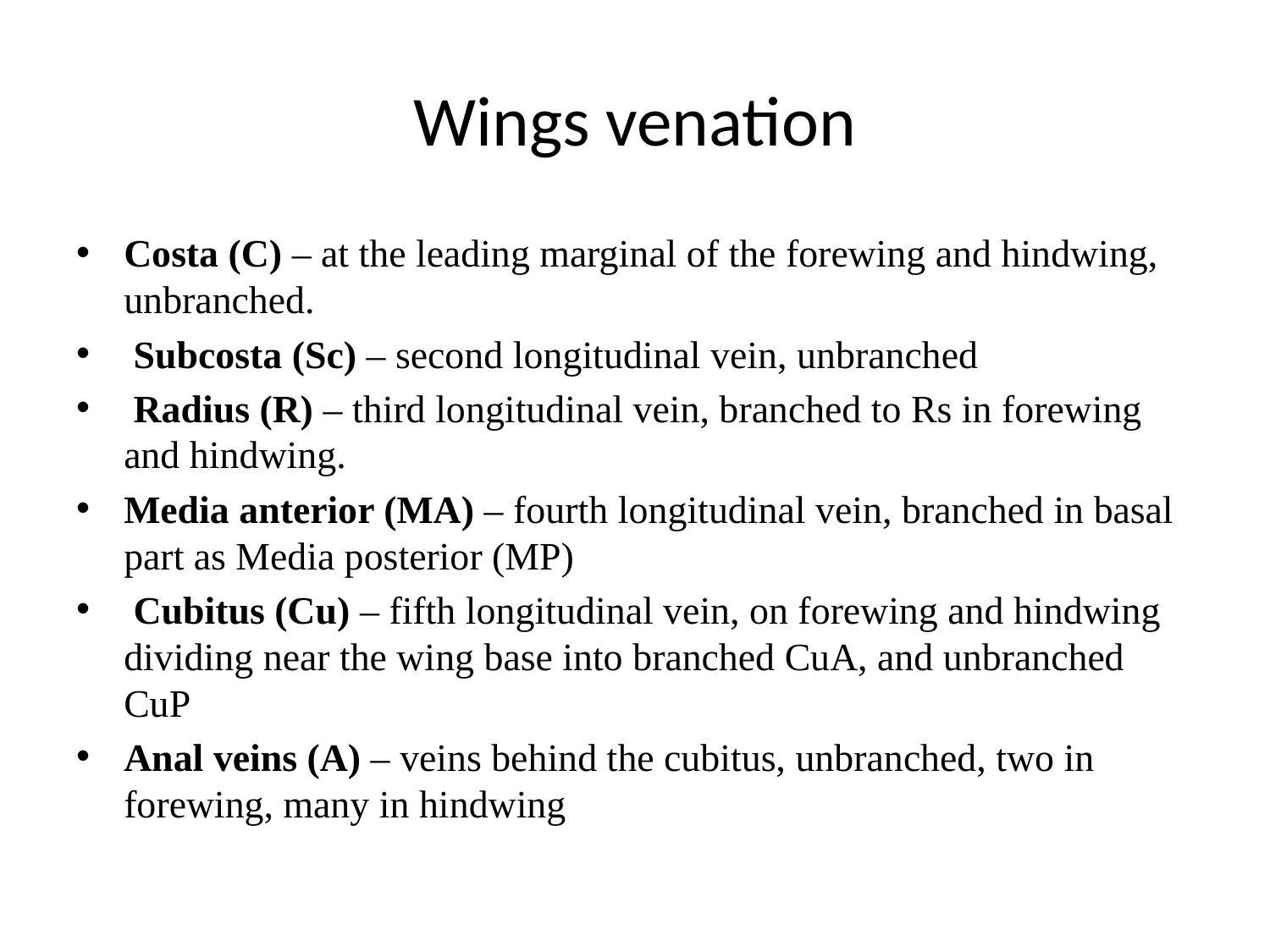

# Wings venation
Costa (C) – at the leading marginal of the forewing and hindwing, unbranched.
 Subcosta (Sc) – second longitudinal vein, unbranched
 Radius (R) – third longitudinal vein, branched to Rs in forewing and hindwing.
Media anterior (MA) – fourth longitudinal vein, branched in basal part as Media posterior (MP)
 Cubitus (Cu) – fifth longitudinal vein, on forewing and hindwing dividing near the wing base into branched CuA, and unbranched CuP
Anal veins (A) – veins behind the cubitus, unbranched, two in forewing, many in hindwing